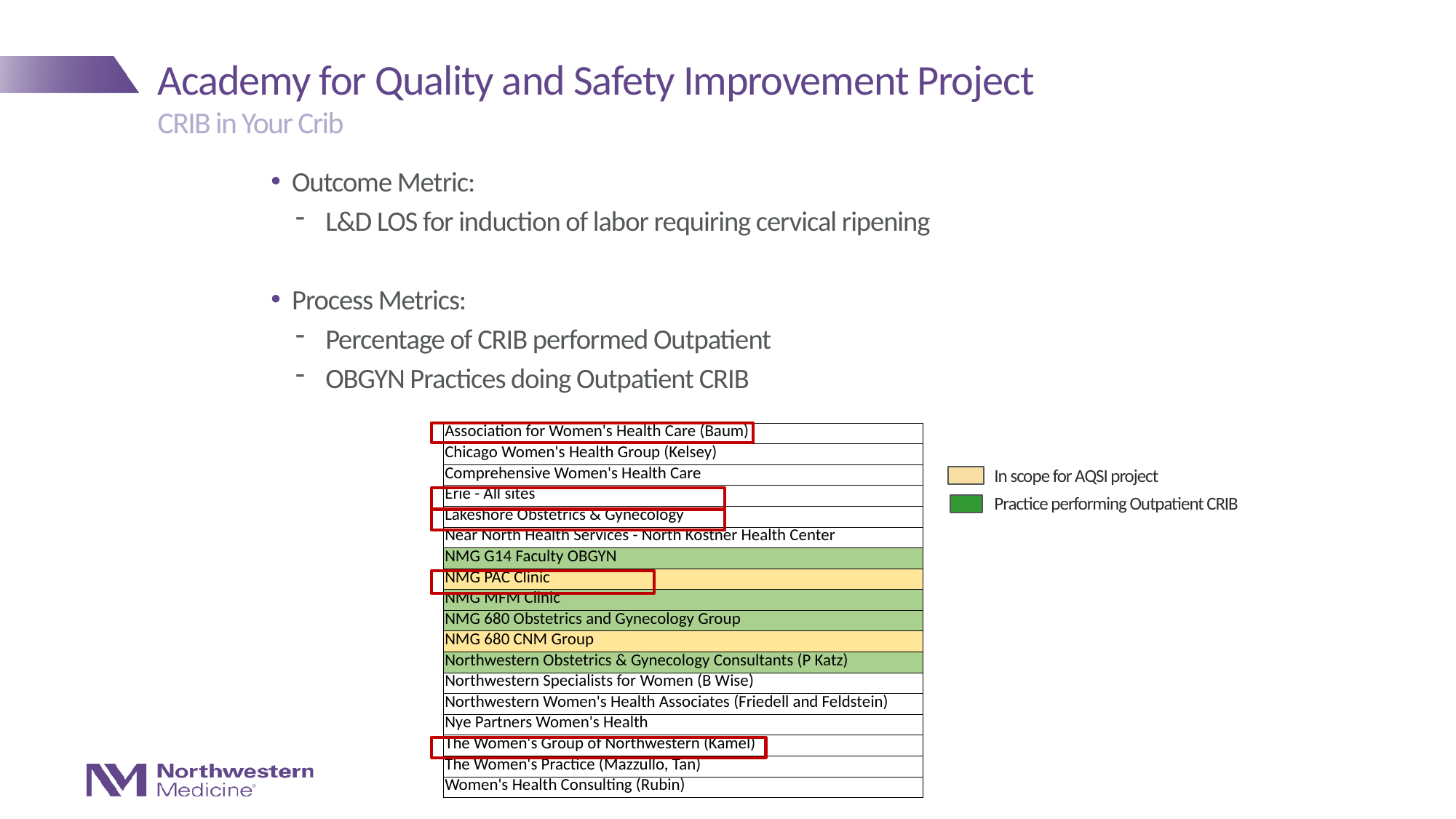

# Academy for Quality and Safety Improvement Project
CRIB in Your Crib
Outcome Metric:
L&D LOS for induction of labor requiring cervical ripening

Process Metrics:
Percentage of CRIB performed Outpatient
OBGYN Practices doing Outpatient CRIB
| Association for Women's Health Care (Baum) |
| --- |
| Chicago Women's Health Group (Kelsey) |
| Comprehensive Women's Health Care |
| Erie - All sites |
| Lakeshore Obstetrics & Gynecology |
| Near North Health Services - North Kostner Health Center |
| NMG G14 Faculty OBGYN |
| NMG PAC Clinic |
| NMG MFM Clinic |
| NMG 680 Obstetrics and Gynecology Group |
| NMG 680 CNM Group |
| Northwestern Obstetrics & Gynecology Consultants (P Katz) |
| Northwestern Specialists for Women (B Wise) |
| Northwestern Women's Health Associates (Friedell and Feldstein) |
| Nye Partners Women's Health |
| The Women's Group of Northwestern (Kamel) |
| The Women's Practice (Mazzullo, Tan) |
| Women's Health Consulting (Rubin) |

In scope for AQSI project

Practice performing Outpatient CRIB